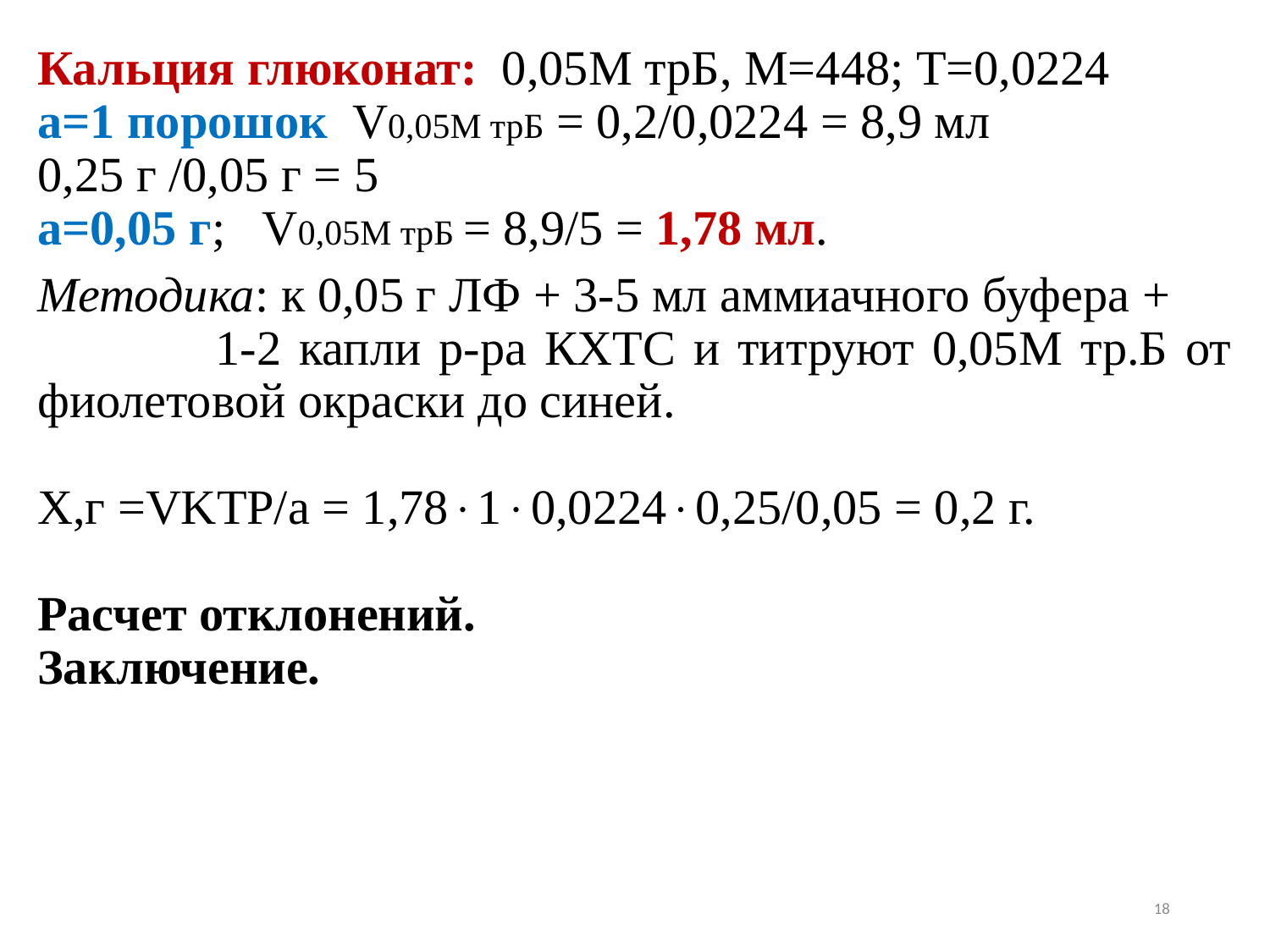

Кальция глюконат:  0,05М трБ, М=448; Т=0,0224
а=1 порошок  V0,05М трБ = 0,2/0,0224 = 8,9 мл
0,25 г /0,05 г = 5
а=0,05 г;   V0,05М трБ = 8,9/5 = 1,78 мл.
Методика: к 0,05 г ЛФ + 3-5 мл аммиачного буфера +                1-2 капли р-ра КХТС и титруют 0,05М тр.Б от фиолетовой окраски до синей.

Х,г =VKTР/a = 1,78⋅1⋅0,0224⋅0,25/0,05 = 0,2 г.

Расчет отклонений.
Заключение.

18